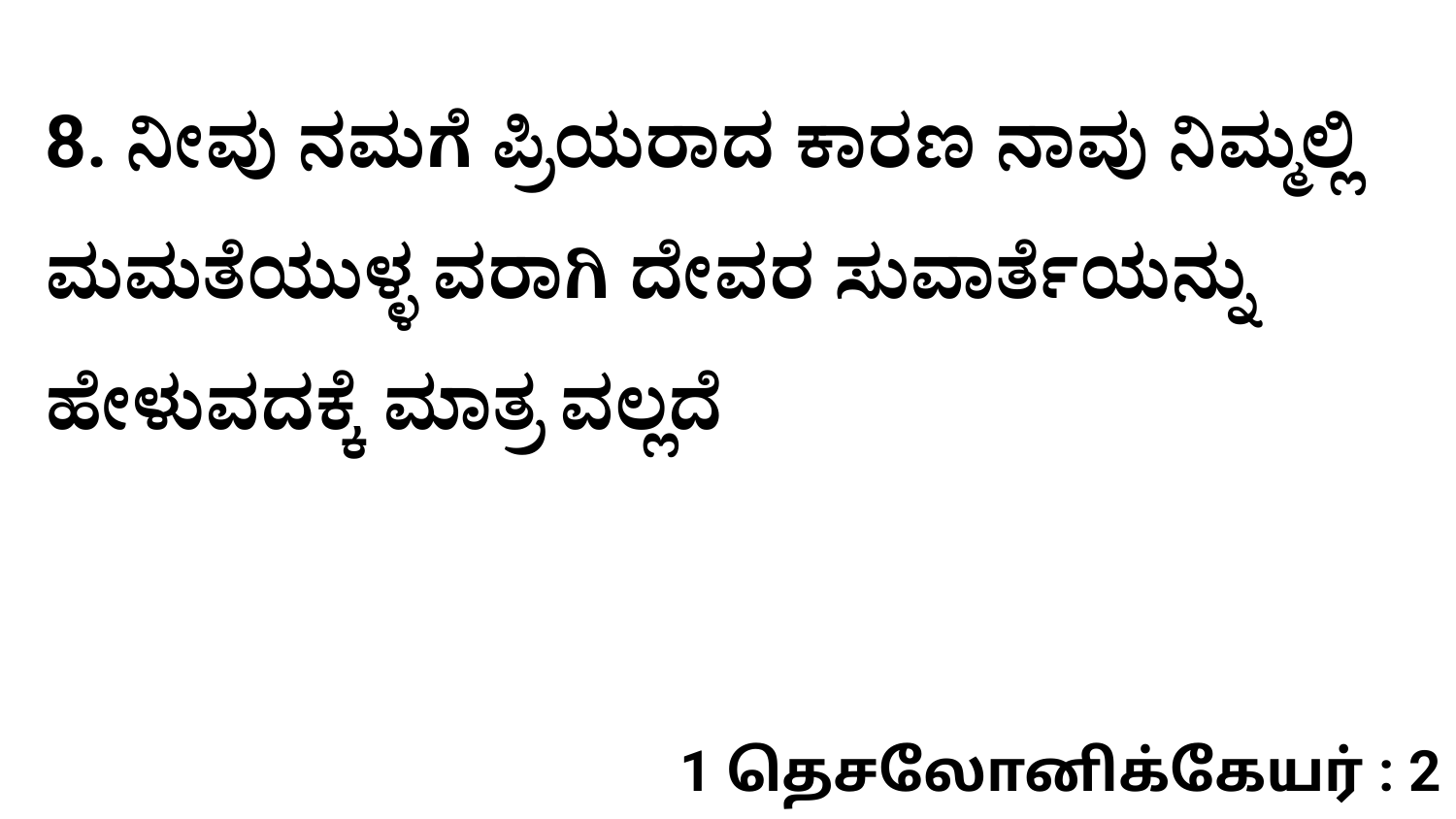

8. ನೀವು ನಮಗೆ ಪ್ರಿಯರಾದ ಕಾರಣ ನಾವು ನಿಮ್ಮಲ್ಲಿ ಮಮತೆಯುಳ್ಳ ವರಾಗಿ ದೇವರ ಸುವಾರ್ತೆಯನ್ನು ಹೇಳುವದಕ್ಕೆ ಮಾತ್ರ ವಲ್ಲದೆ
1 தெசலோனிக்கேயர் : 2